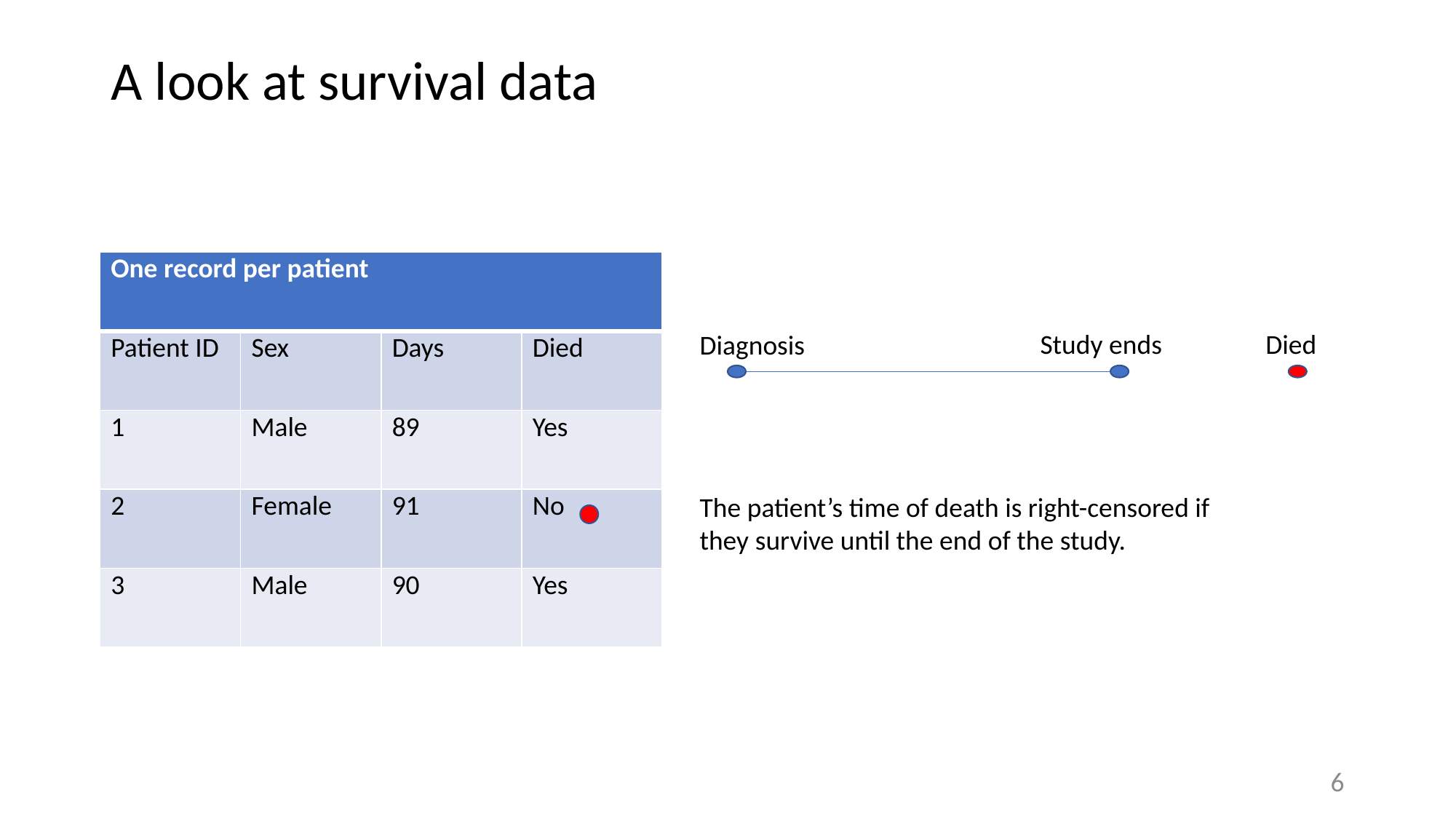

# A look at survival data
| One record per patient |  |  |  |
| --- | --- | --- | --- |
| Patient ID | Sex | Days | Died |
| 1 | Male | 89 | Yes |
| 2 | Female | 91 | No |
| 3 | Male | 90 | Yes |
Study ends
Died
Diagnosis

The patient’s time of death is right-censored if they survive until the end of the study.

6